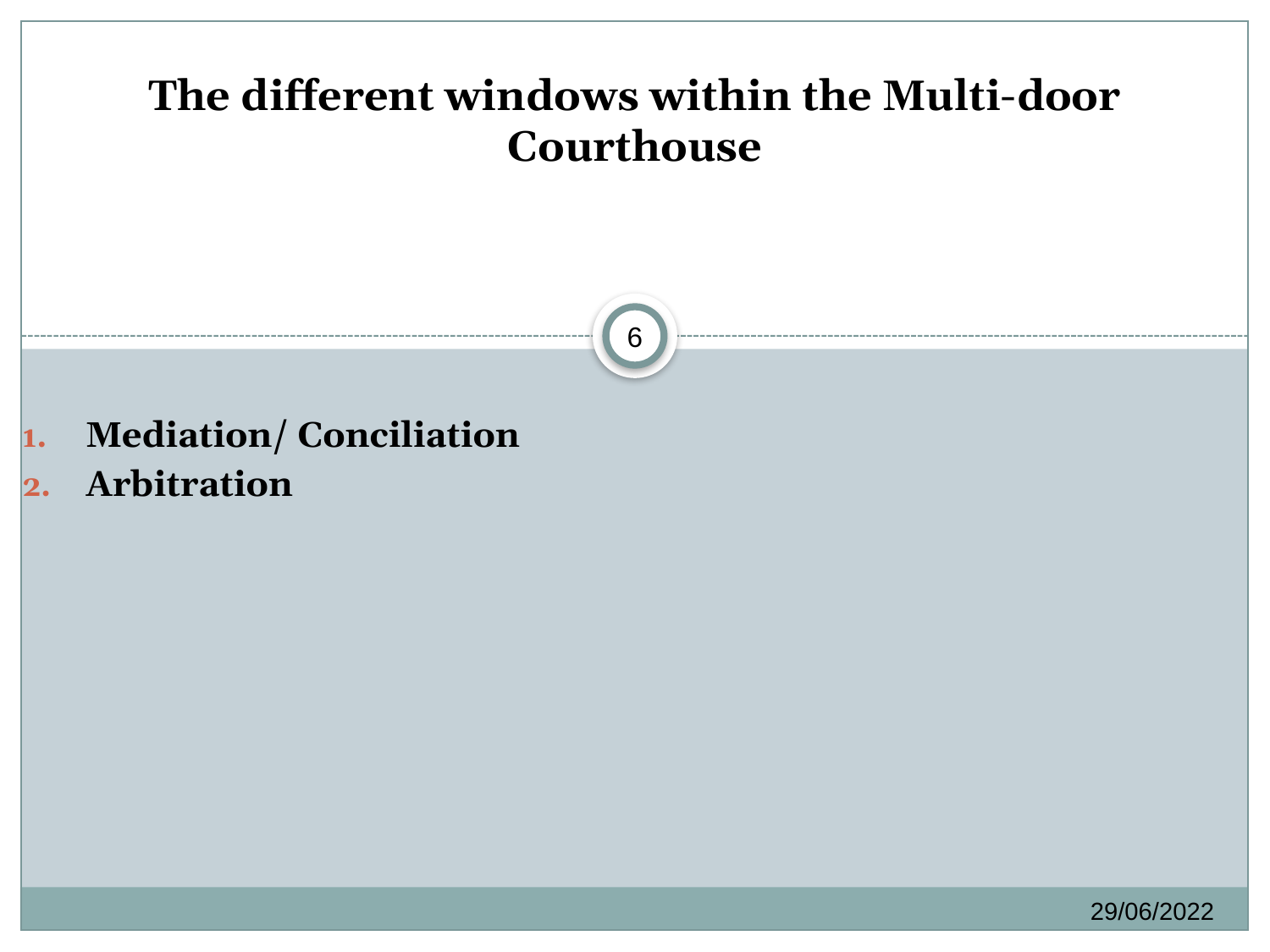

# The different windows within the Multi-door Courthouse
6

Mediation/ Conciliation
Arbitration

29/06/2022